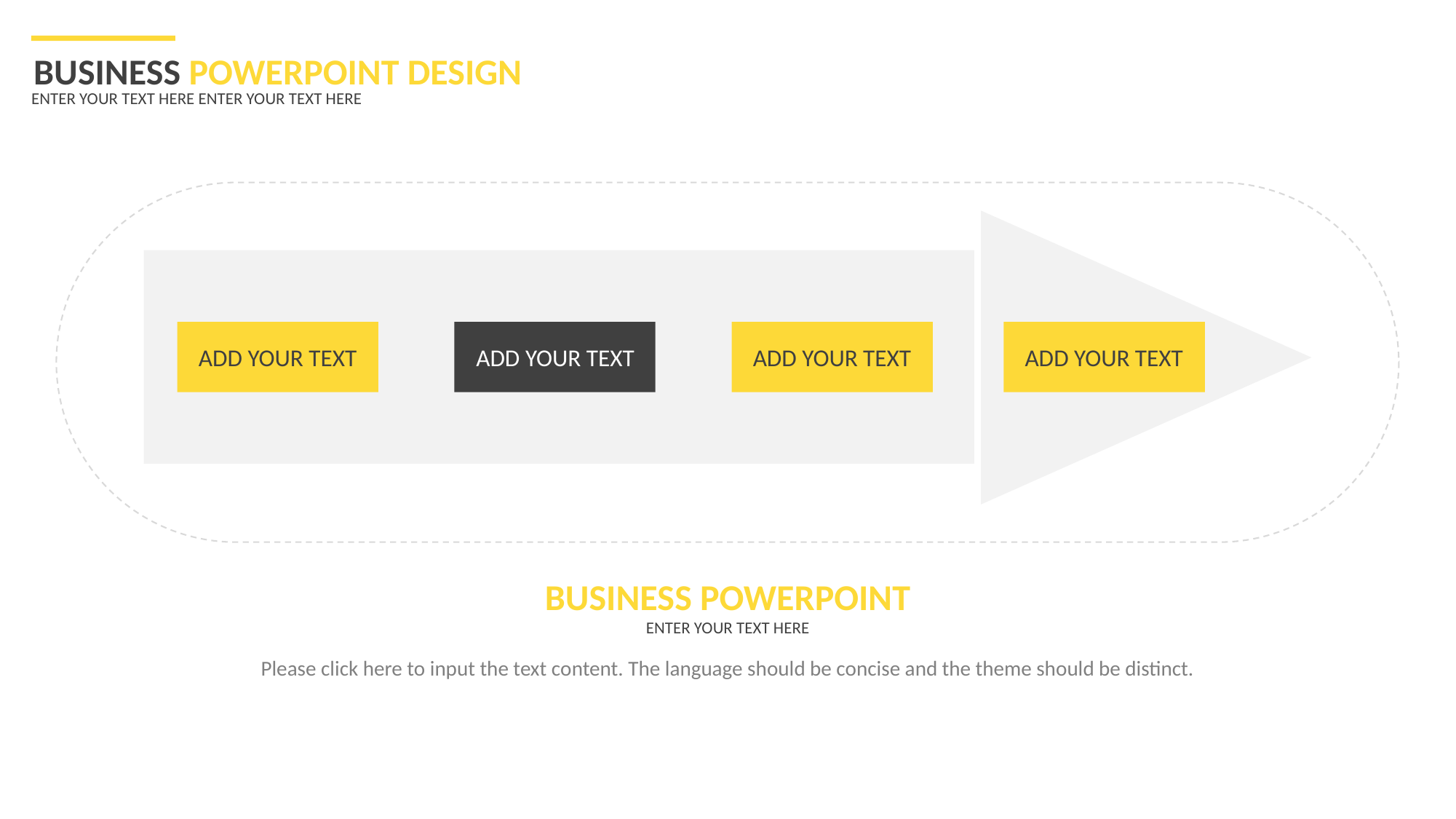

BUSINESS POWERPOINT DESIGN
ENTER YOUR TEXT HERE ENTER YOUR TEXT HERE

ADD YOUR TEXT
ADD YOUR TEXT
ADD YOUR TEXT
ADD YOUR TEXT
BUSINESS POWERPOINT
ENTER YOUR TEXT HERE
Please click here to input the text content. The language should be concise and the theme should be distinct.